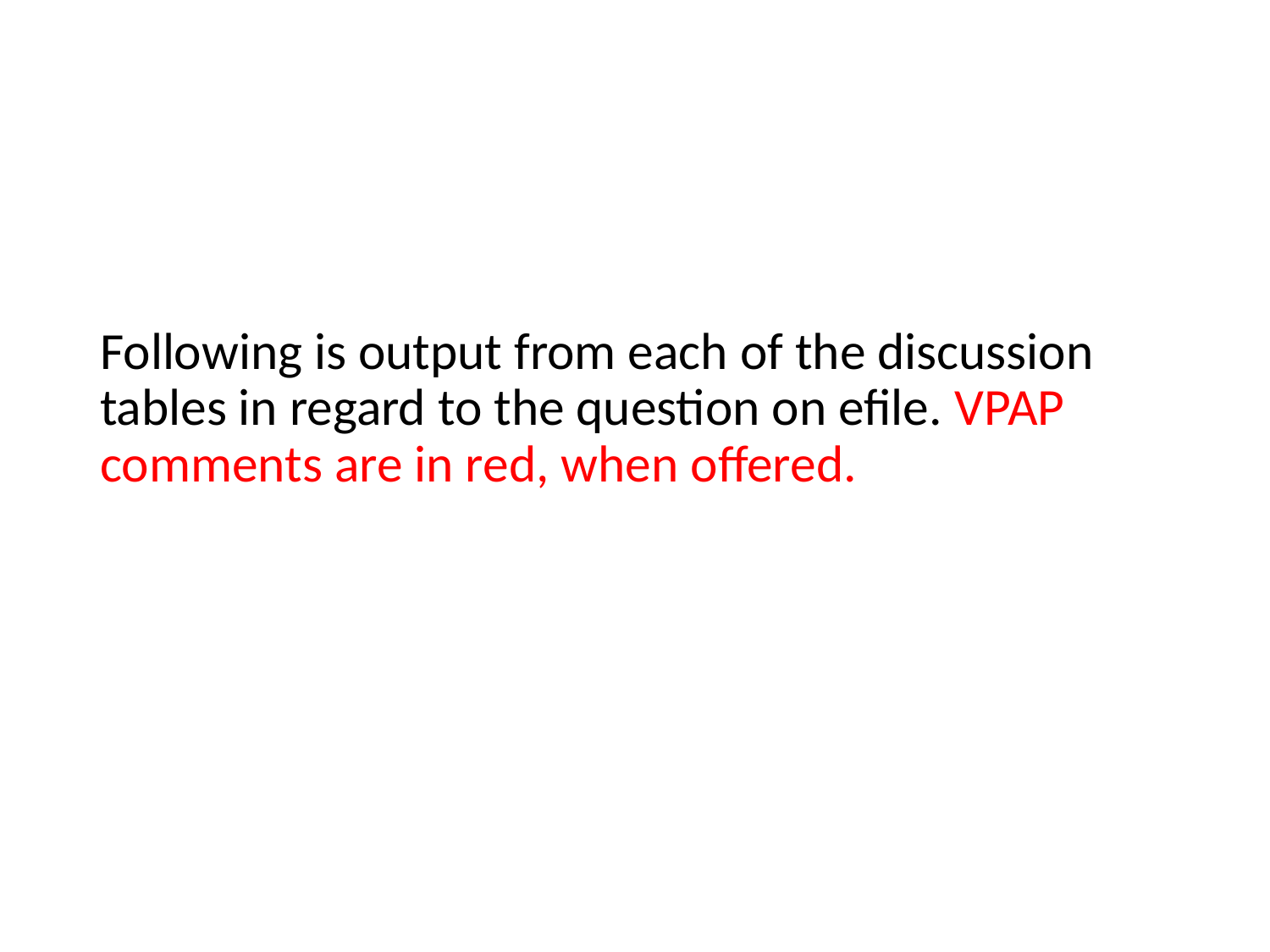

# Following is output from each of the discussion tables in regard to the question on efile. VPAP comments are in red, when offered.